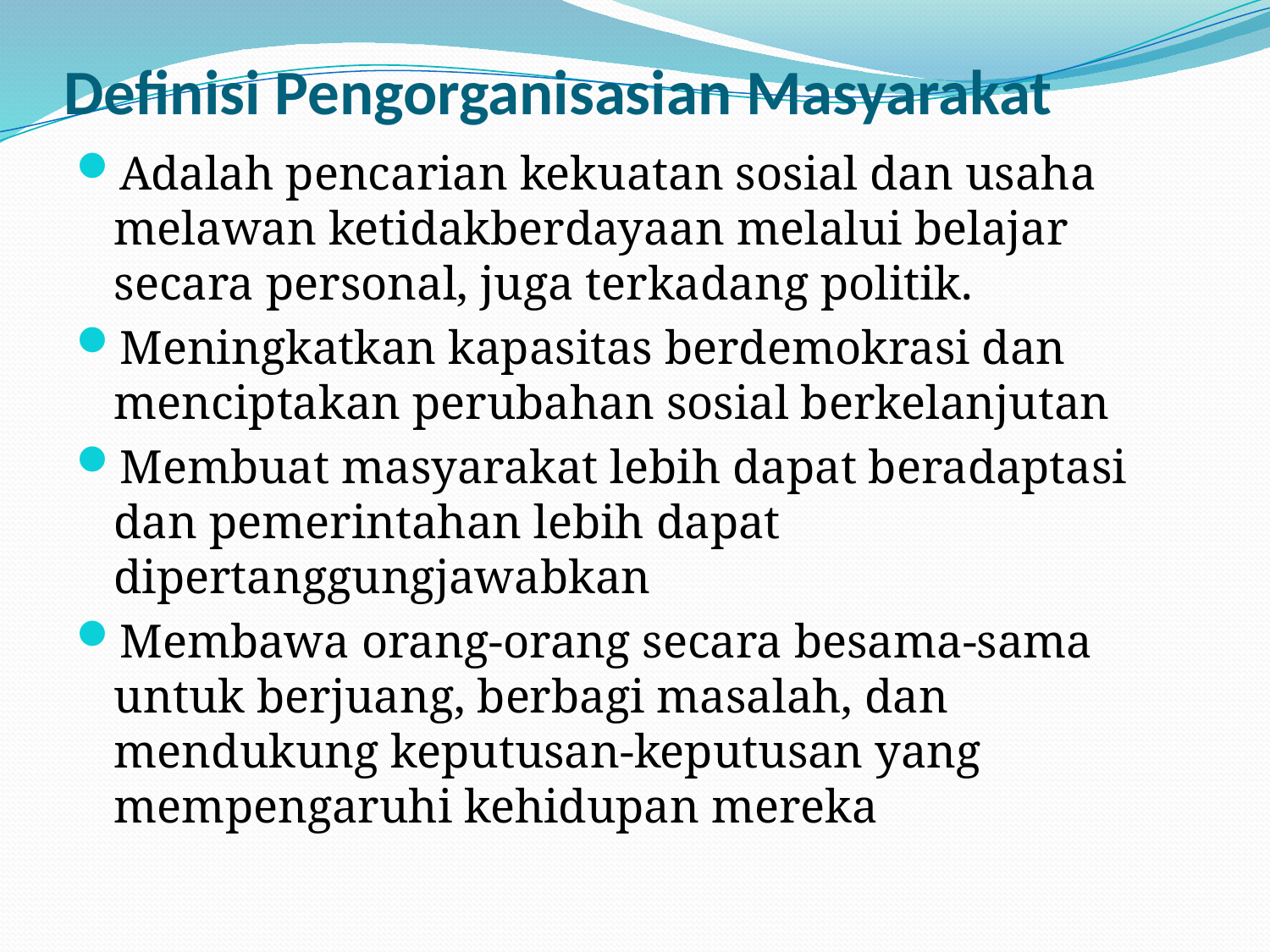

# Definisi Pengorganisasian Masyarakat
Adalah pencarian kekuatan sosial dan usaha melawan ketidakberdayaan melalui belajar secara personal, juga terkadang politik.
Meningkatkan kapasitas berdemokrasi dan menciptakan perubahan sosial berkelanjutan
Membuat masyarakat lebih dapat beradaptasi dan pemerintahan lebih dapat dipertanggungjawabkan
Membawa orang-orang secara besama-sama untuk berjuang, berbagi masalah, dan mendukung keputusan-keputusan yang mempengaruhi kehidupan mereka